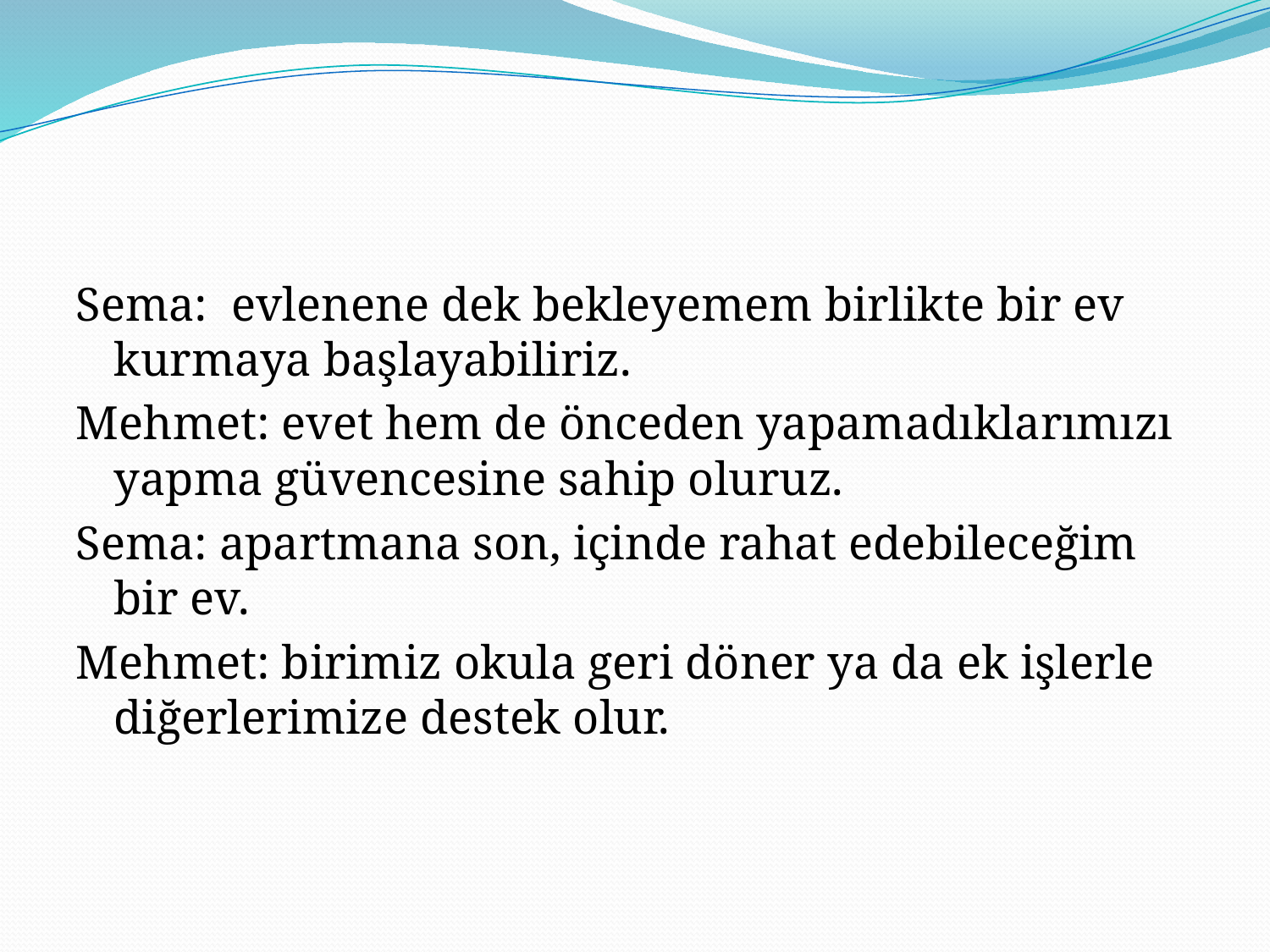

#
Sema:  evlenene dek bekleyemem birlikte bir ev kurmaya başlayabiliriz.
Mehmet: evet hem de önceden yapamadıklarımızı yapma güvencesine sahip oluruz.
Sema: apartmana son, içinde rahat edebileceğim bir ev.
Mehmet: birimiz okula geri döner ya da ek işlerle diğerlerimize destek olur.